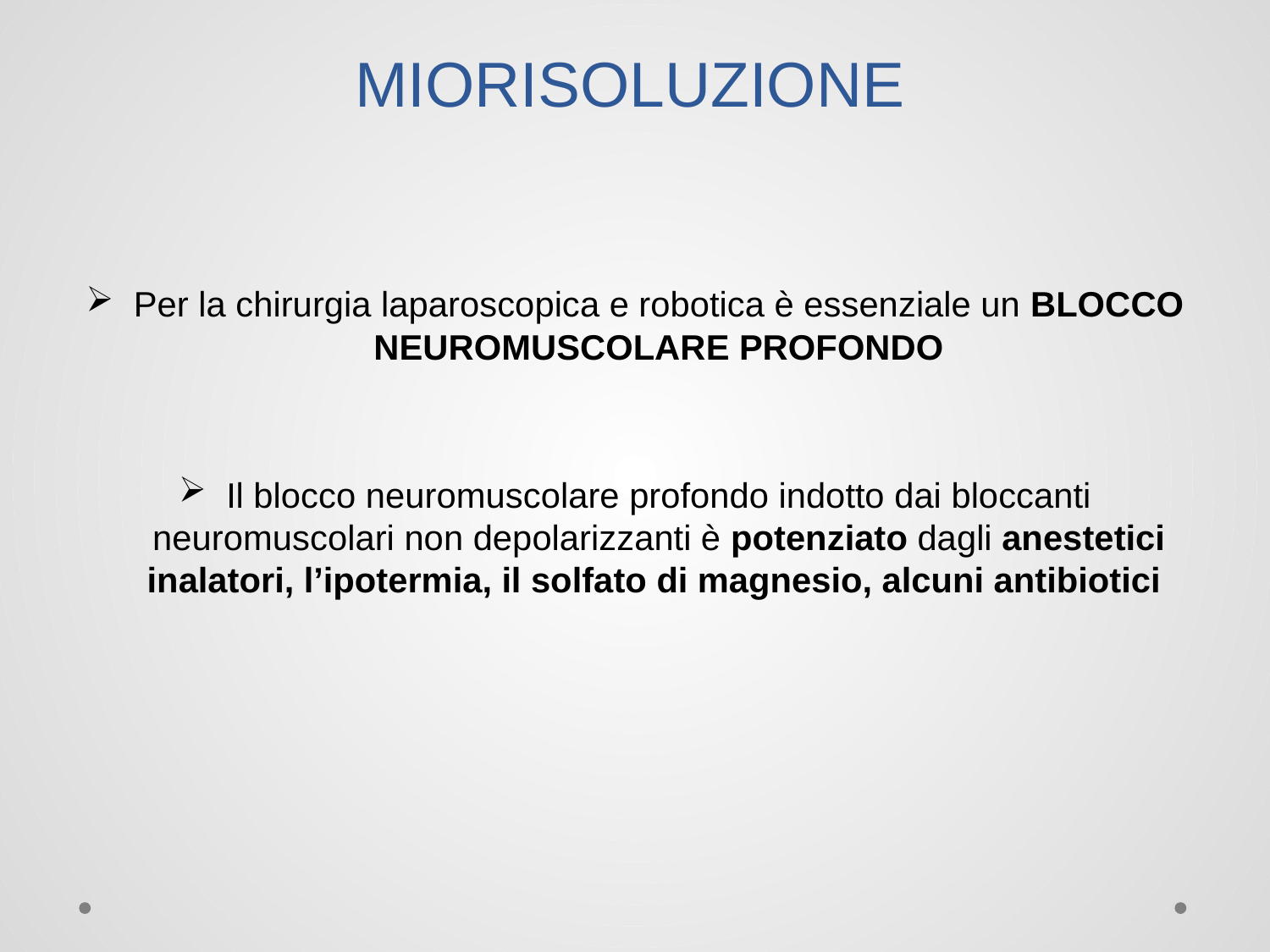

# MIORISOLUZIONE

Per la chirurgia laparoscopica e robotica è essenziale un BLOCCO NEUROMUSCOLARE PROFONDO

Il blocco neuromuscolare profondo indotto dai bloccanti neuromuscolari non depolarizzanti è potenziato dagli anestetici inalatori, l’ipotermia, il solfato di magnesio, alcuni antibiotici